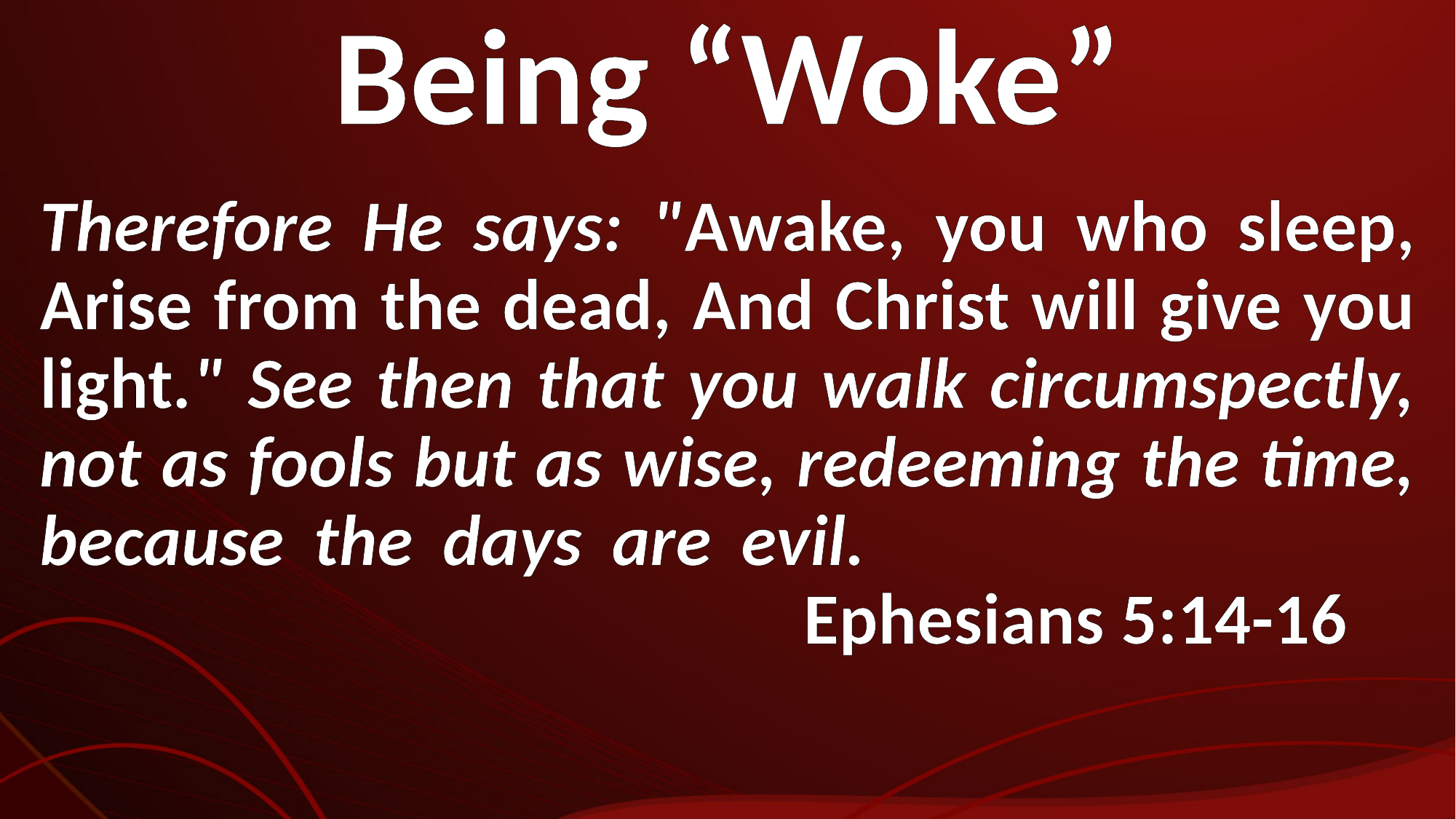

Being “Woke”
Therefore He says: "Awake, you who sleep, Arise from the dead, And Christ will give you light." See then that you walk circumspectly, not as fools but as wise, redeeming the time, because the days are evil. 												Ephesians 5:14-16